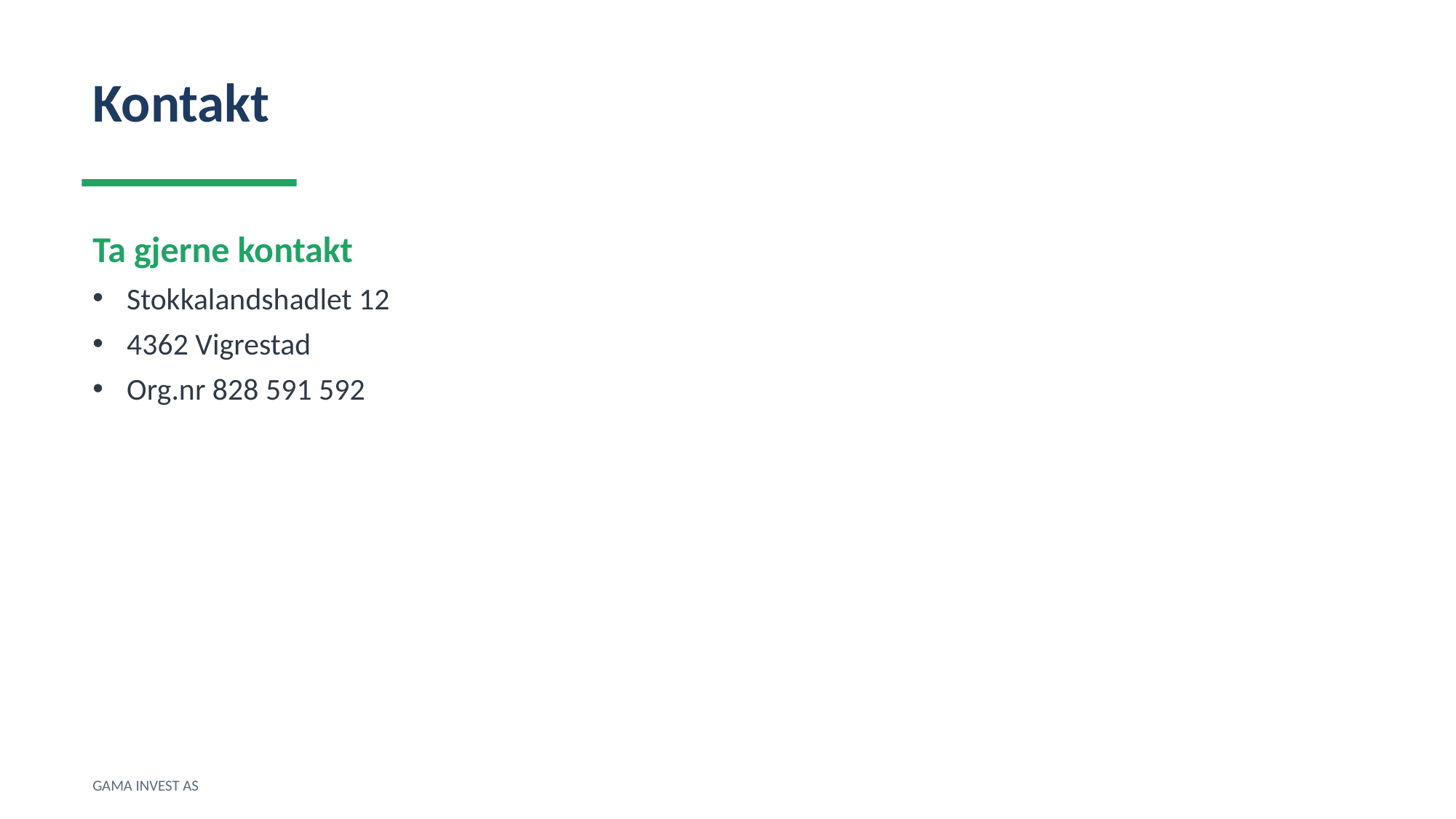

Kontakt

Ta gjerne kontakt
Stokkalandshadlet 12
4362 Vigrestad
Org.nr 828 591 592
GAMA INVEST AS